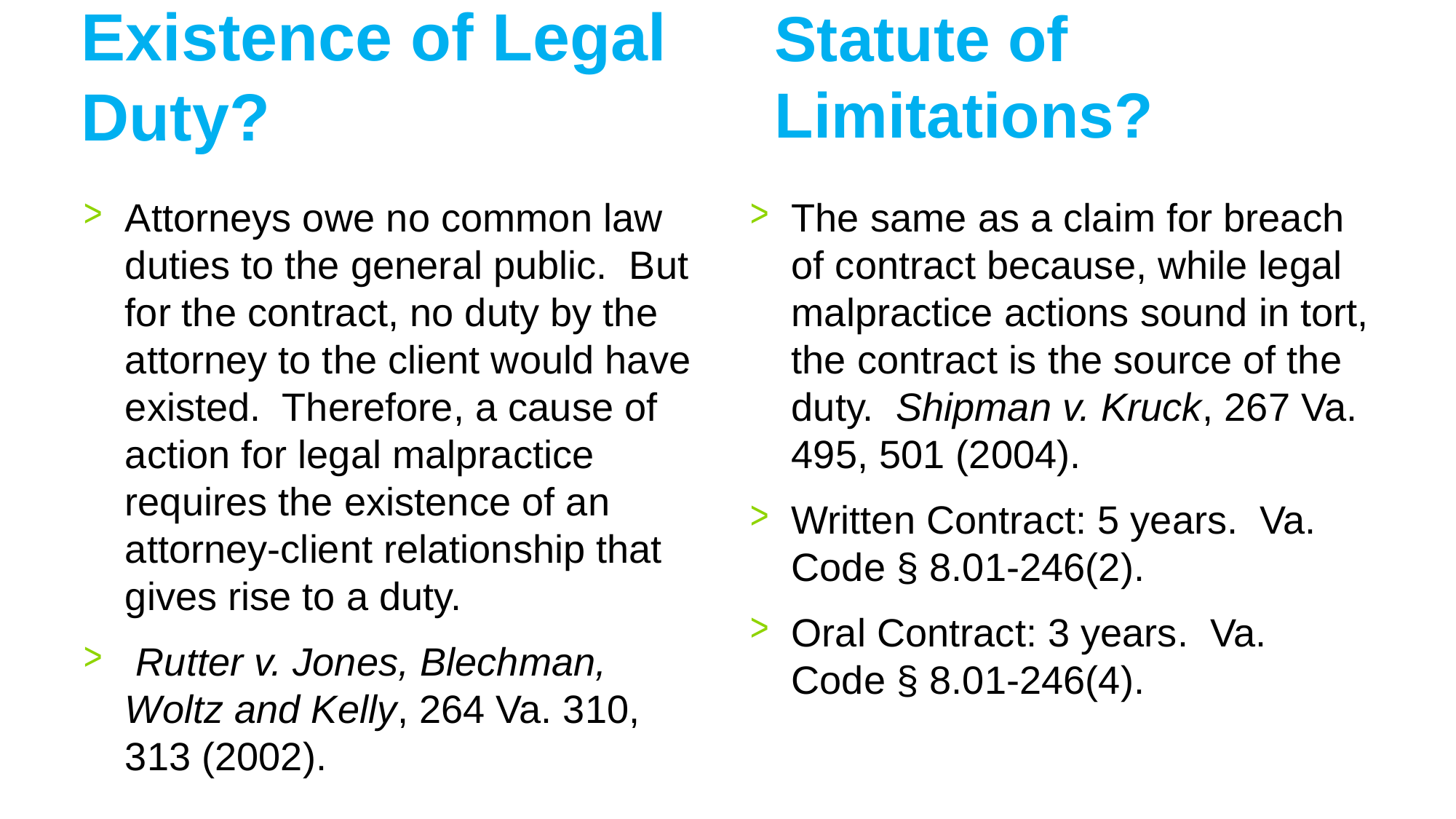

Existence of Legal Duty?
Statute of Limitations?

Attorneys owe no common law duties to the general public.  But for the contract, no duty by the attorney to the client would have existed.  Therefore, a cause of action for legal malpractice requires the existence of an attorney-client relationship that gives rise to a duty.
 Rutter v. Jones, Blechman, Woltz and Kelly, 264 Va. 310, 313 (2002).

The same as a claim for breach of contract because, while legal malpractice actions sound in tort, the contract is the source of the duty.  Shipman v. Kruck, 267 Va. 495, 501 (2004).
Written Contract: 5 years.  Va. Code § 8.01-246(2).
Oral Contract: 3 years.  Va. Code § 8.01-246(4).